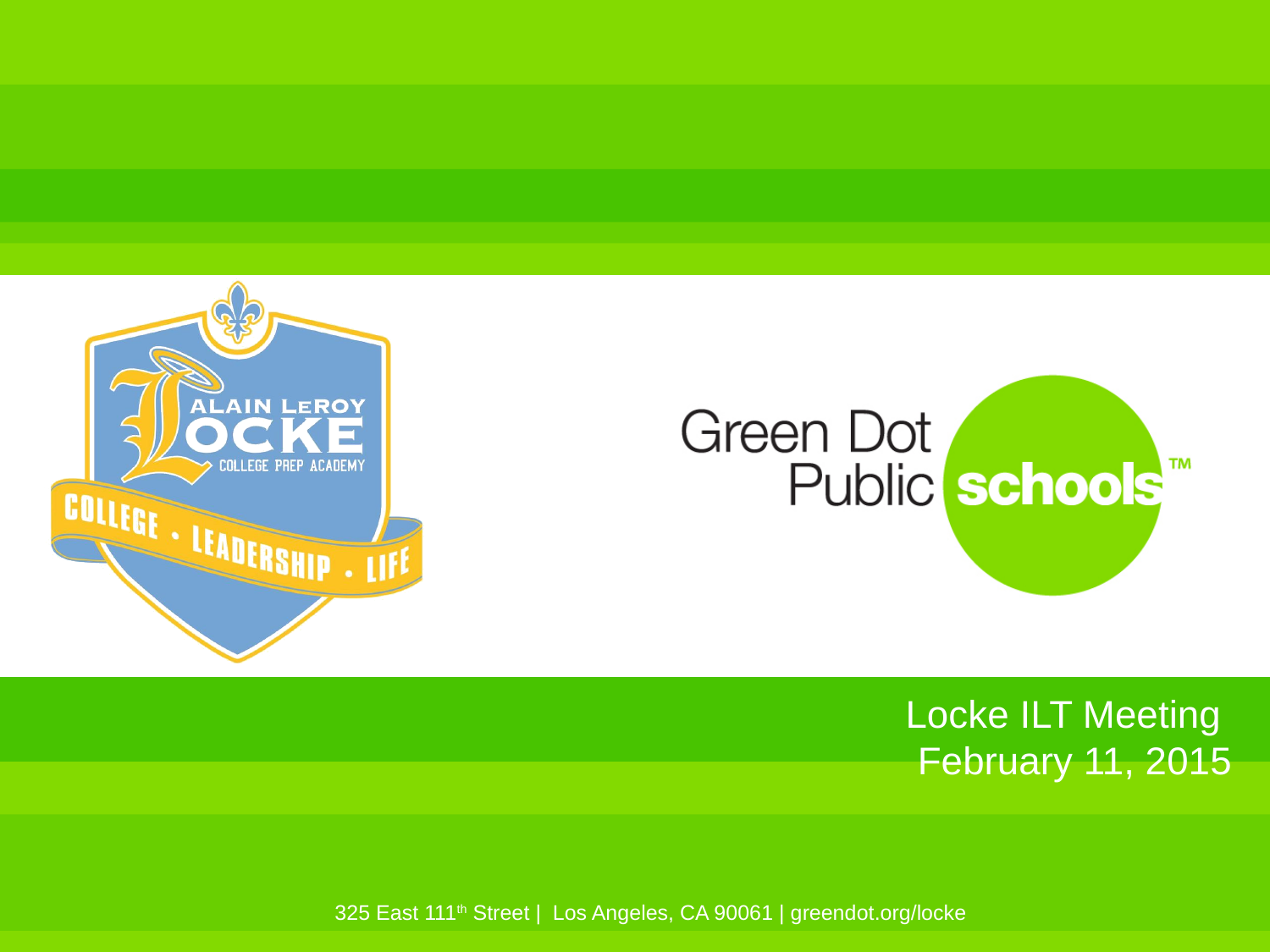

# Locke ILT Meeting February 11, 2015